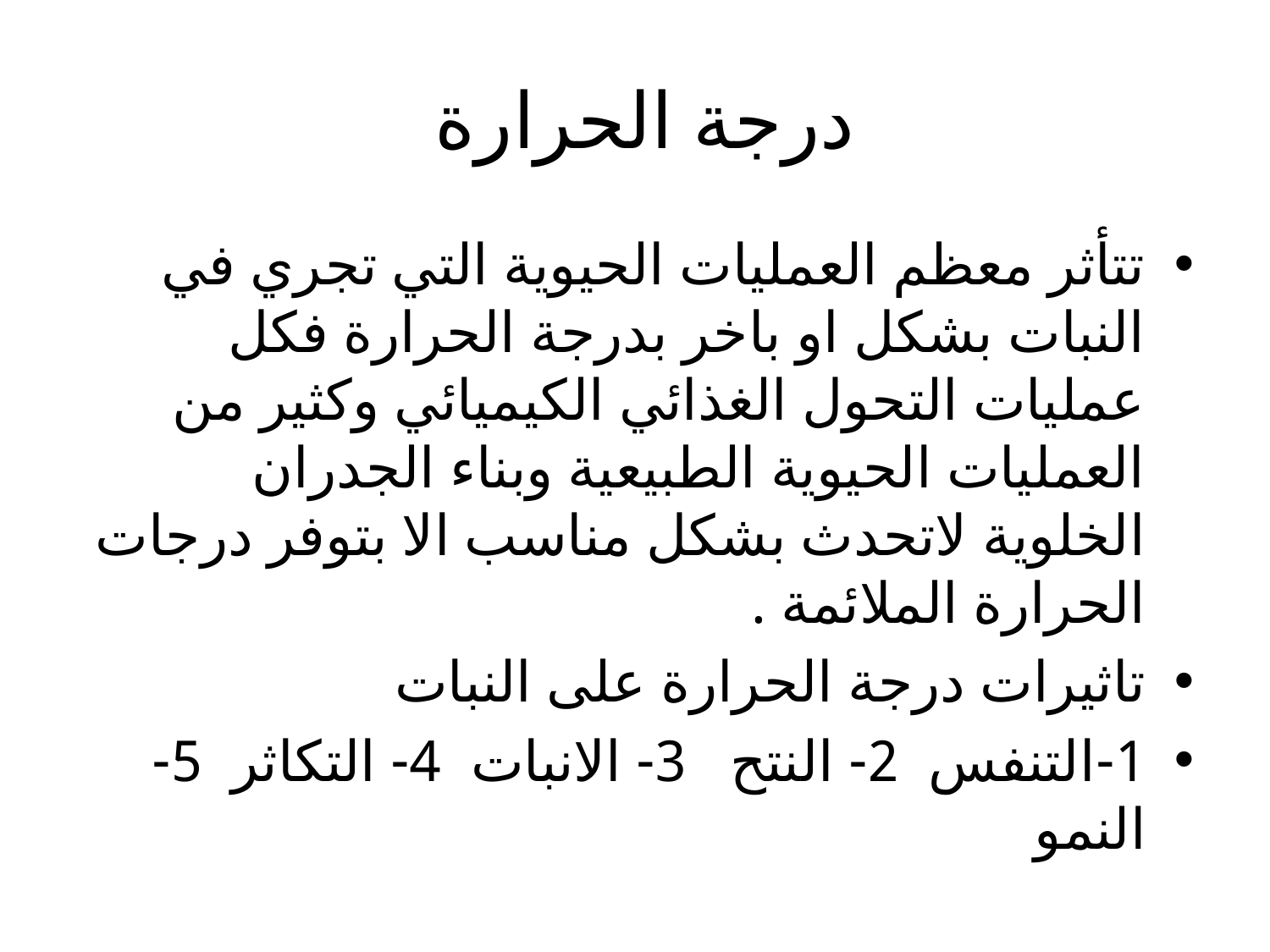

# درجة الحرارة
تتأثر معظم العمليات الحيوية التي تجري في النبات بشكل او باخر بدرجة الحرارة فكل عمليات التحول الغذائي الكيميائي وكثير من العمليات الحيوية الطبيعية وبناء الجدران الخلوية لاتحدث بشكل مناسب الا بتوفر درجات الحرارة الملائمة .
تاثيرات درجة الحرارة على النبات
1-التنفس  2- النتح   3- الانبات  4- التكاثر  5- النمو